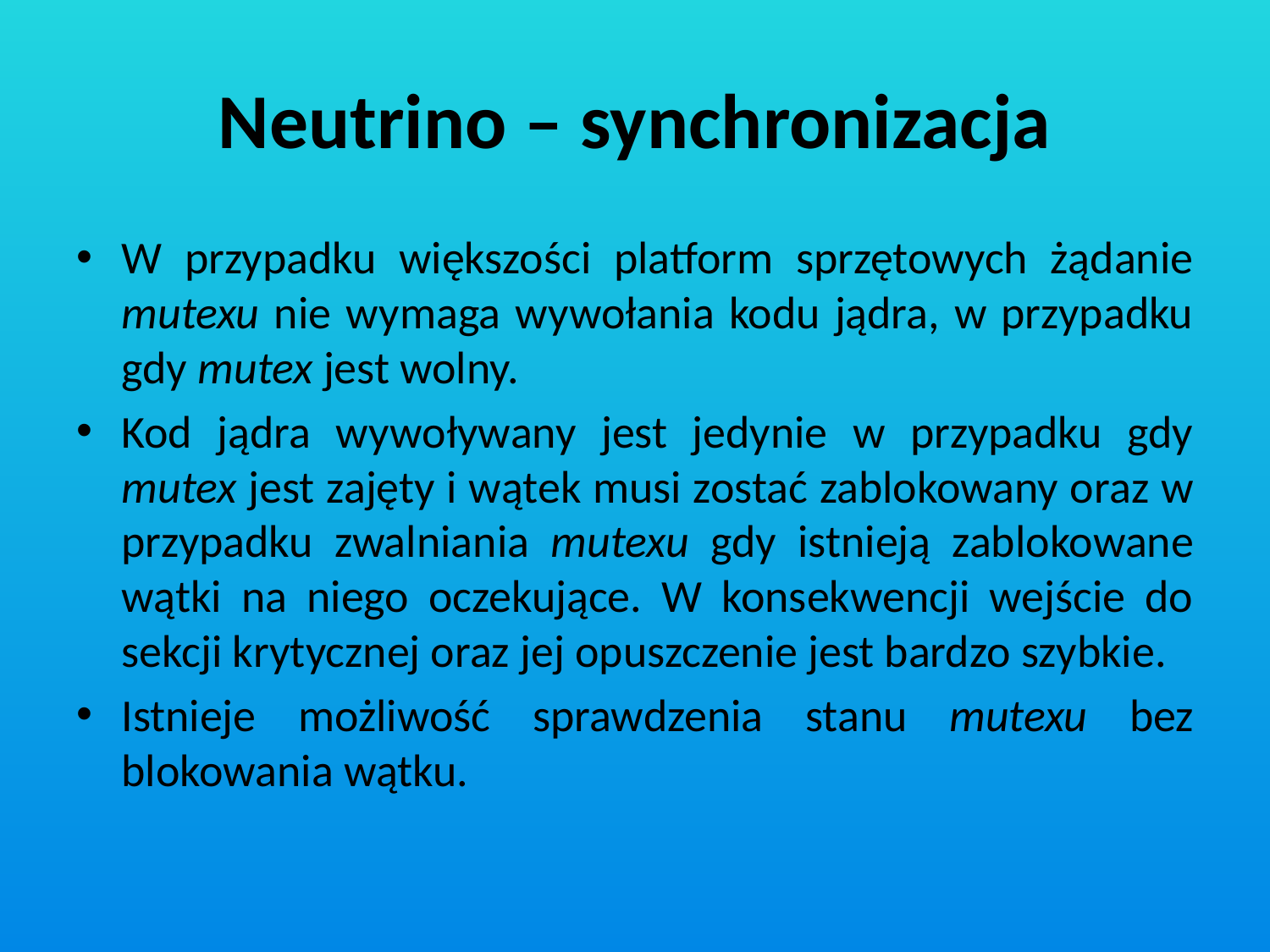

# Neutrino – synchronizacja
W przypadku większości platform sprzętowych żądanie mutexu nie wymaga wywołania kodu jądra, w przypadku gdy mutex jest wolny.
Kod jądra wywoływany jest jedynie w przypadku gdy mutex jest zajęty i wątek musi zostać zablokowany oraz w przypadku zwalniania mutexu gdy istnieją zablokowane wątki na niego oczekujące. W konsekwencji wejście do sekcji krytycznej oraz jej opuszczenie jest bardzo szybkie.
Istnieje możliwość sprawdzenia stanu mutexu bez blokowania wątku.